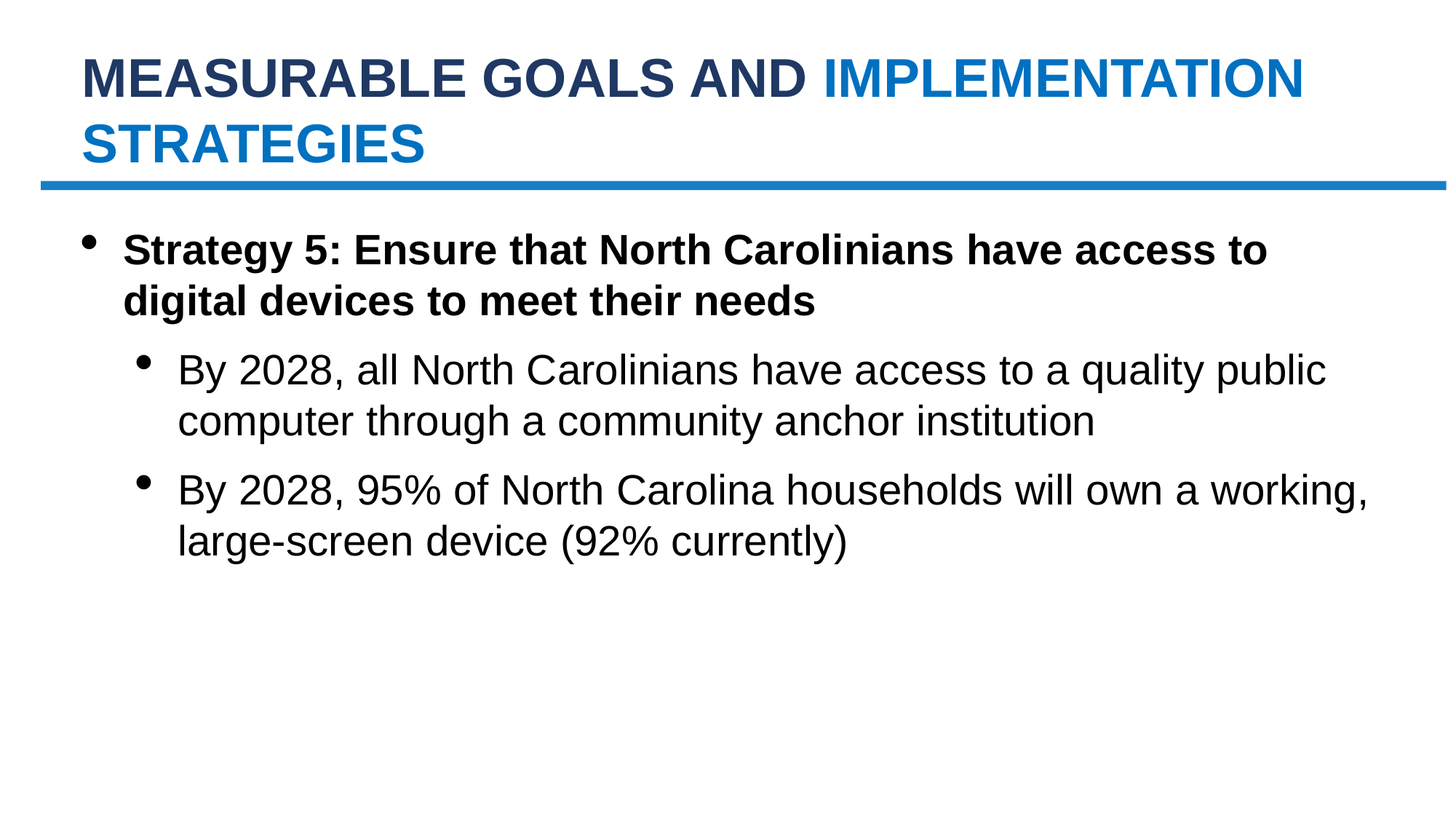

Measurable goals and implementation strategies

Strategy 5: Ensure that North Carolinians have access to digital devices to meet their needs
By 2028, all North Carolinians have access to a quality public computer through a community anchor institution
By 2028, 95% of North Carolina households will own a working, large-screen device (92% currently)